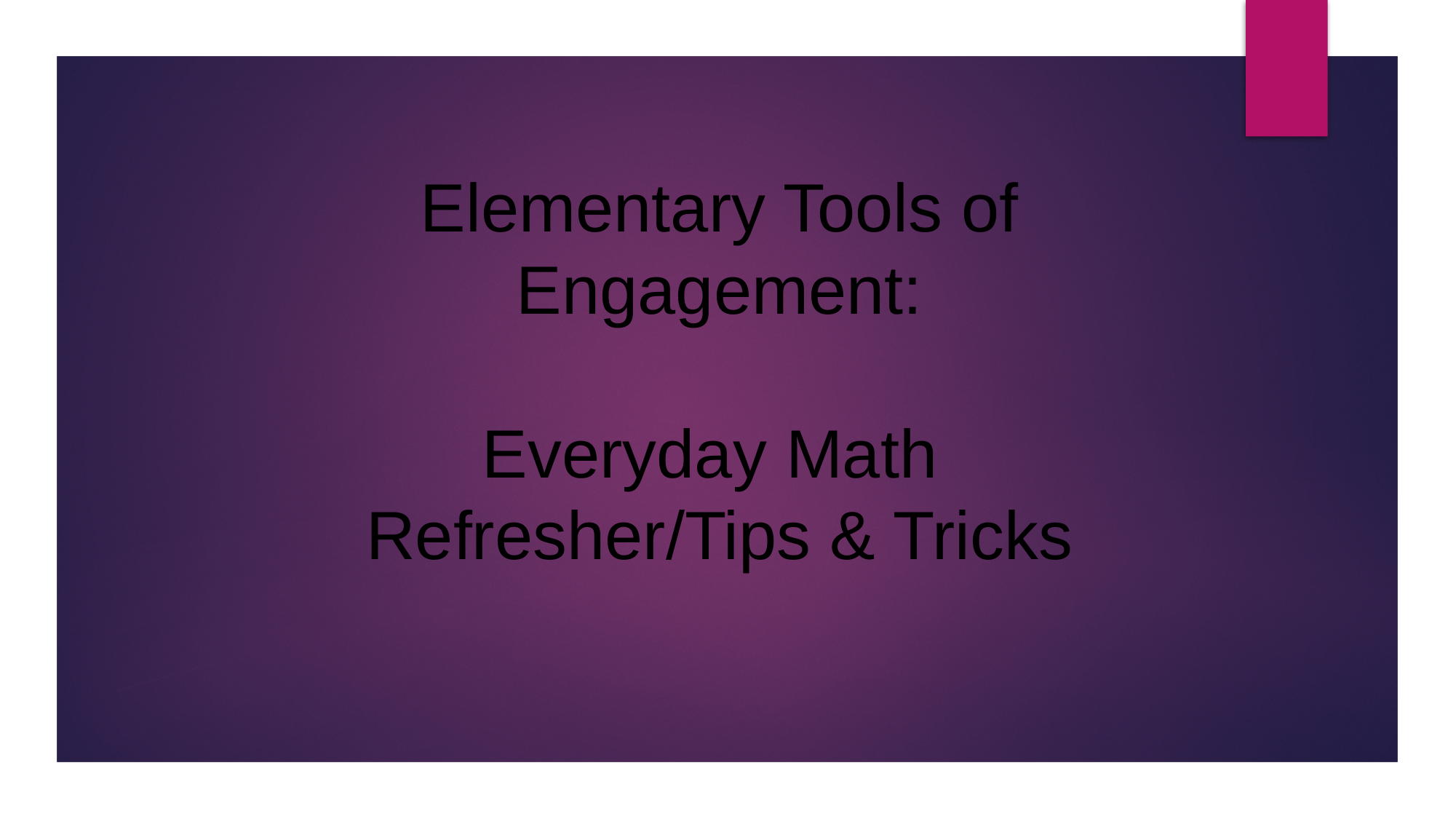

Elementary Tools of Engagement:

Everyday Math
Refresher/Tips & Tricks